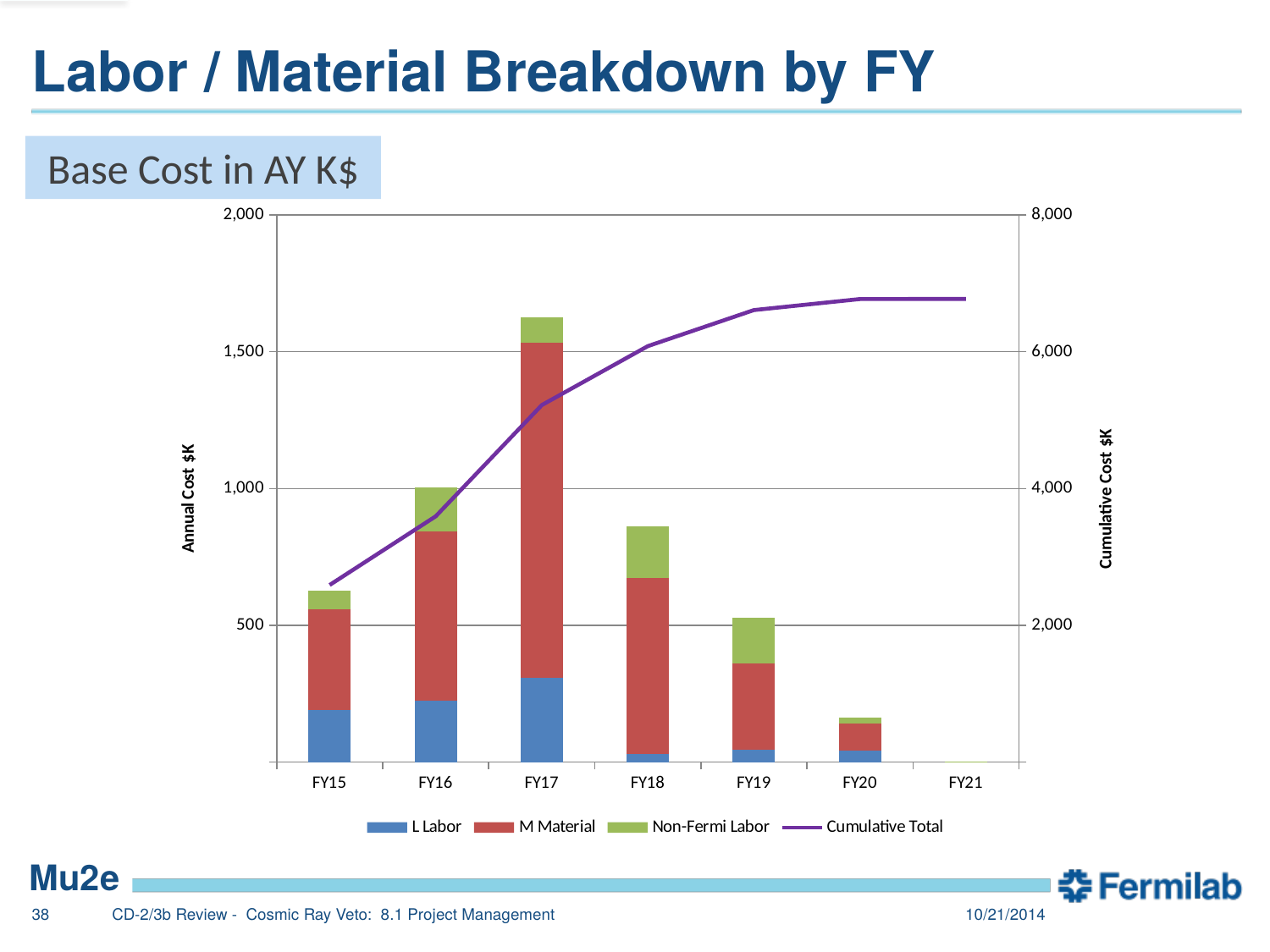

# Labor / Material Breakdown by FY
Base Cost in AY K$

### Chart

| Category | L Labor | M Material | Non-Fermi Labor | Cumulative Total |
|---|---|---|---|---|
| 42277 | 190045.6552 | 368773.2707000001 | 67935.1682 | 2588898.3666 |
| 42643 | 223054.7633 | 619003.9387999999 | 162958.7970000001 | 3593915.8657 |
| 43008 | 308918.6037 | 1225358.8595 | 92555.1662 | 5220748.4951 |
| 43373 | 28388.4272 | 643793.0132 | 190158.2238 | 6083088.1593 |
| 43738 | 44301.34050000001 | 317386.3588999998 | 165133.2991 | 6609909.1578 |
| 44104 | 40492.7382 | 98912.0672 | 21617.7743 | 6770931.7375 |
| 44469 | 806.1712 | 308.3996 | 622.1118 | 6772668.4201 |
38
CD-2/3b Review -  Cosmic Ray Veto:  8.1 Project Management
10/21/2014